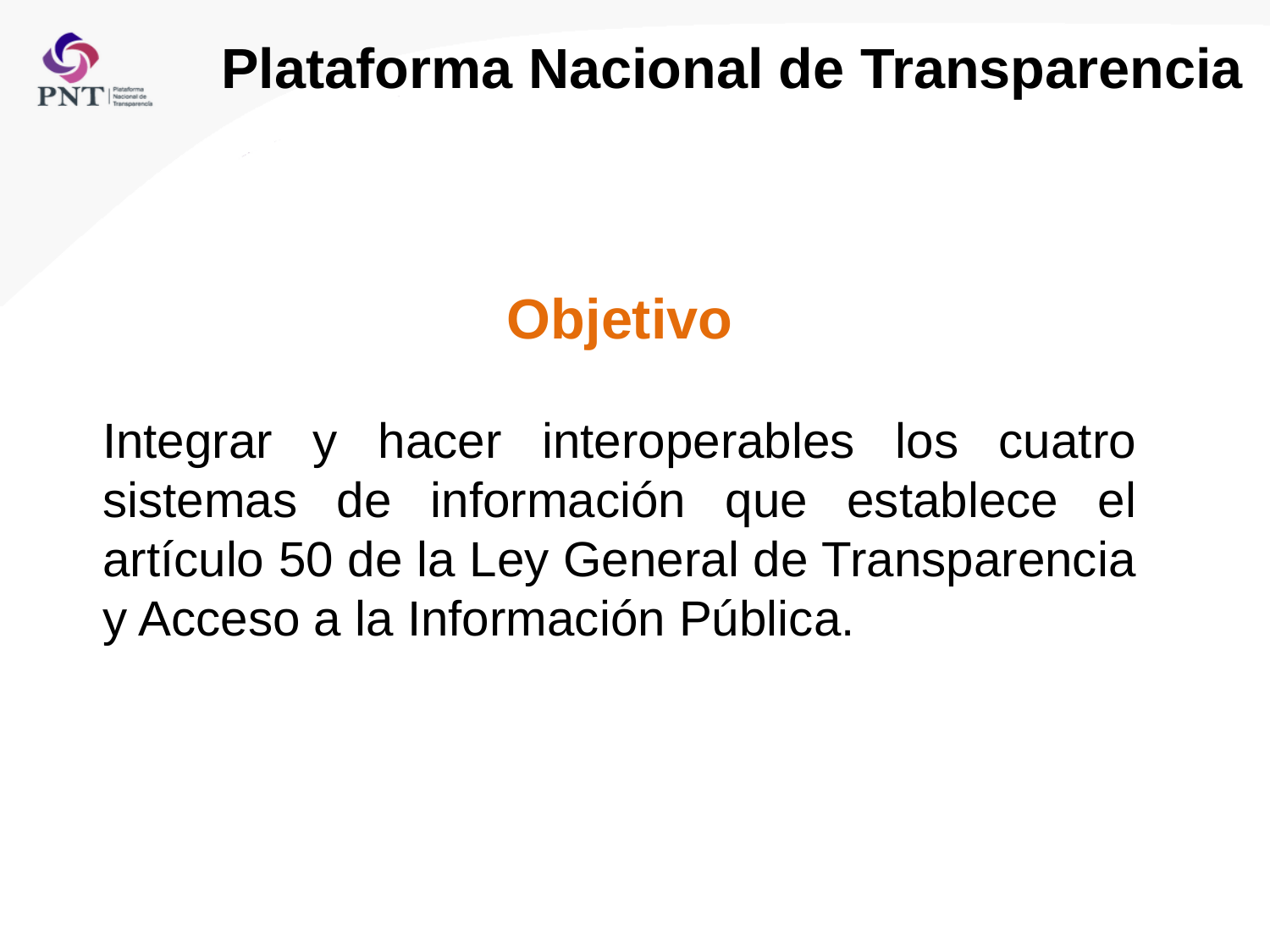

Plataforma Nacional de Transparencia
Objetivo

Integrar y hacer interoperables los cuatro sistemas de información que establece el artículo 50 de la Ley General de Transparencia y Acceso a la Información Pública.